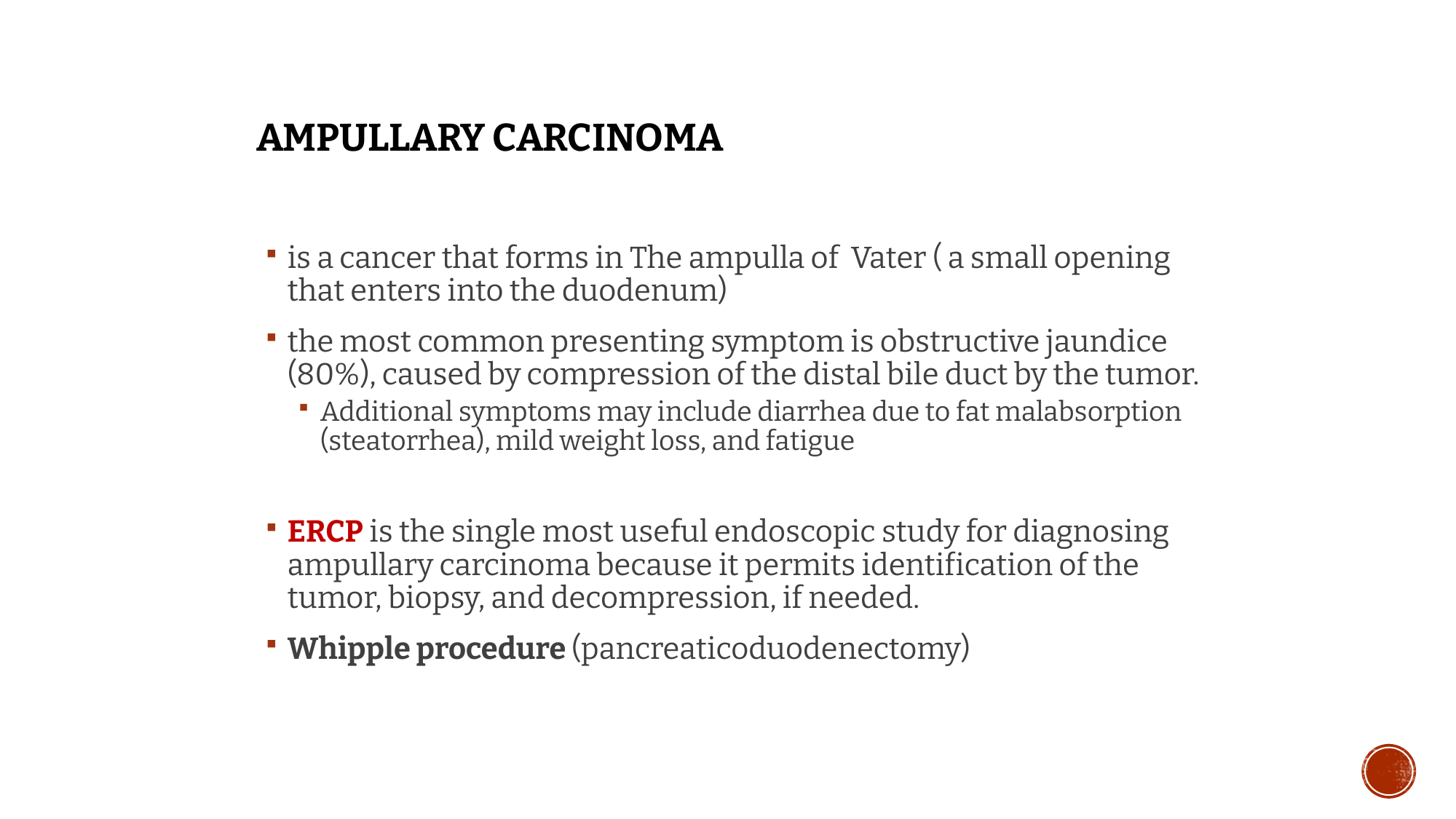

# Ampullary carcinoma
is a cancer that forms in The ampulla of  Vater ( a small opening that enters into the duodenum)
the most common presenting symptom is obstructive jaundice (80%), caused by compression of the distal bile duct by the tumor.
Additional symptoms may include diarrhea due to fat malabsorption (steatorrhea), mild weight loss, and fatigue

ERCP is the single most useful endoscopic study for diagnosing ampullary carcinoma because it permits identification of the tumor, biopsy, and decompression, if needed.
Whipple procedure (pancreaticoduodenectomy)